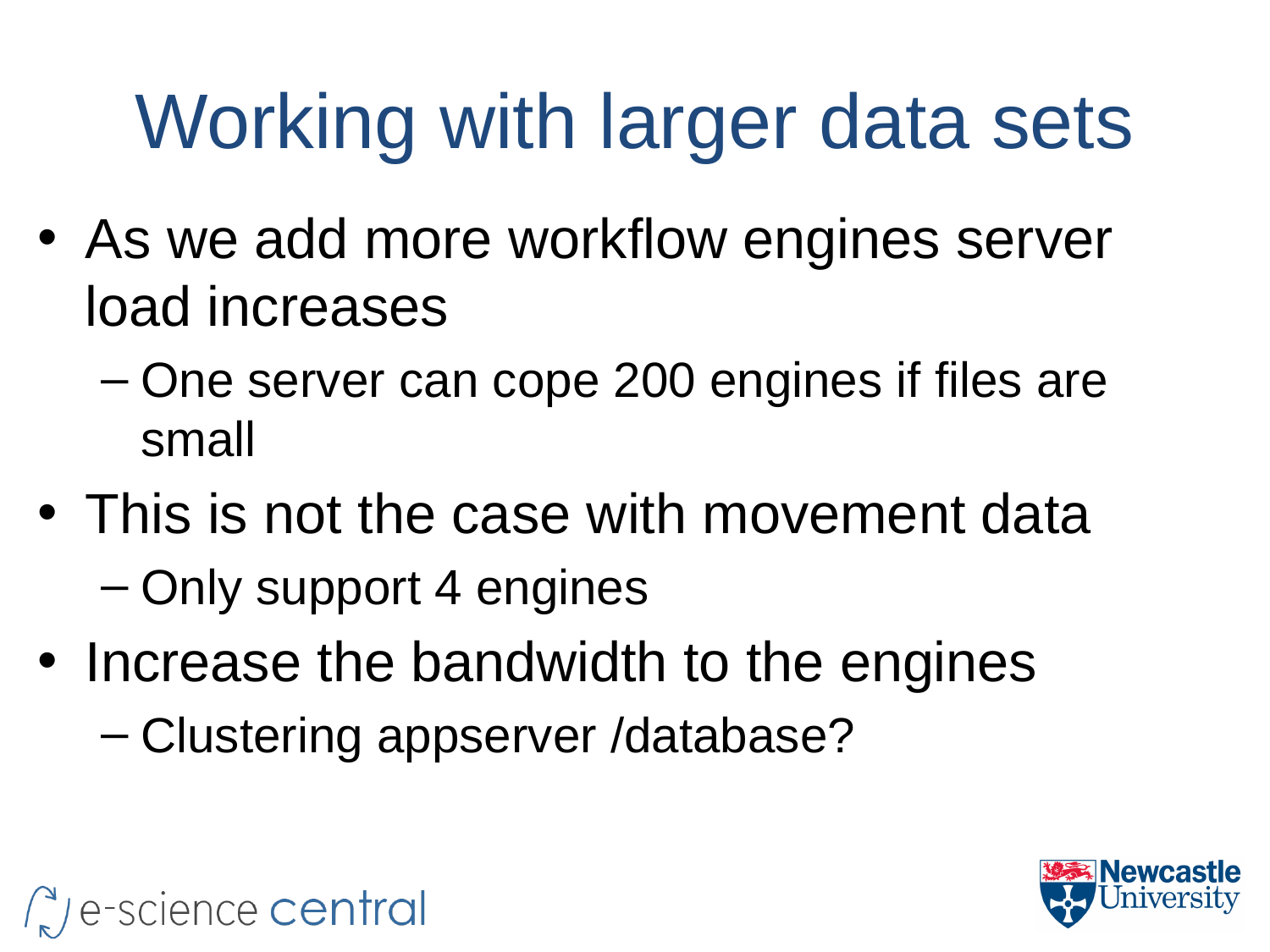

# Working with larger data sets
As we add more workflow engines server load increases
One server can cope 200 engines if files are small
This is not the case with movement data
Only support 4 engines
Increase the bandwidth to the engines
Clustering appserver /database?